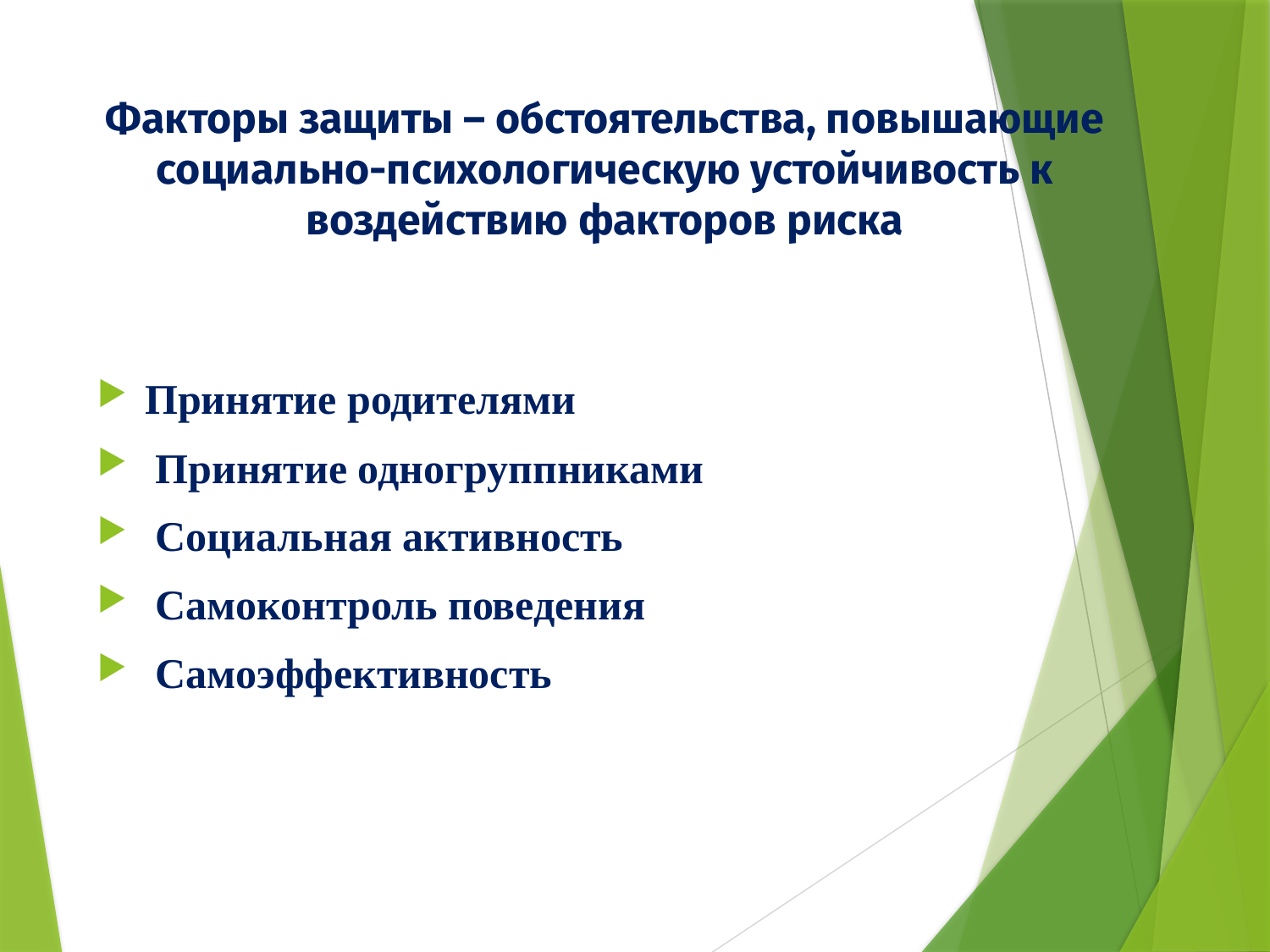

# Факторы защиты – обстоятельства, повышающие социально-психологическую устойчивость к воздействию факторов риска
Принятие родителями
 Принятие одногруппниками
 Социальная активность
 Самоконтроль поведения
 Самоэффективность